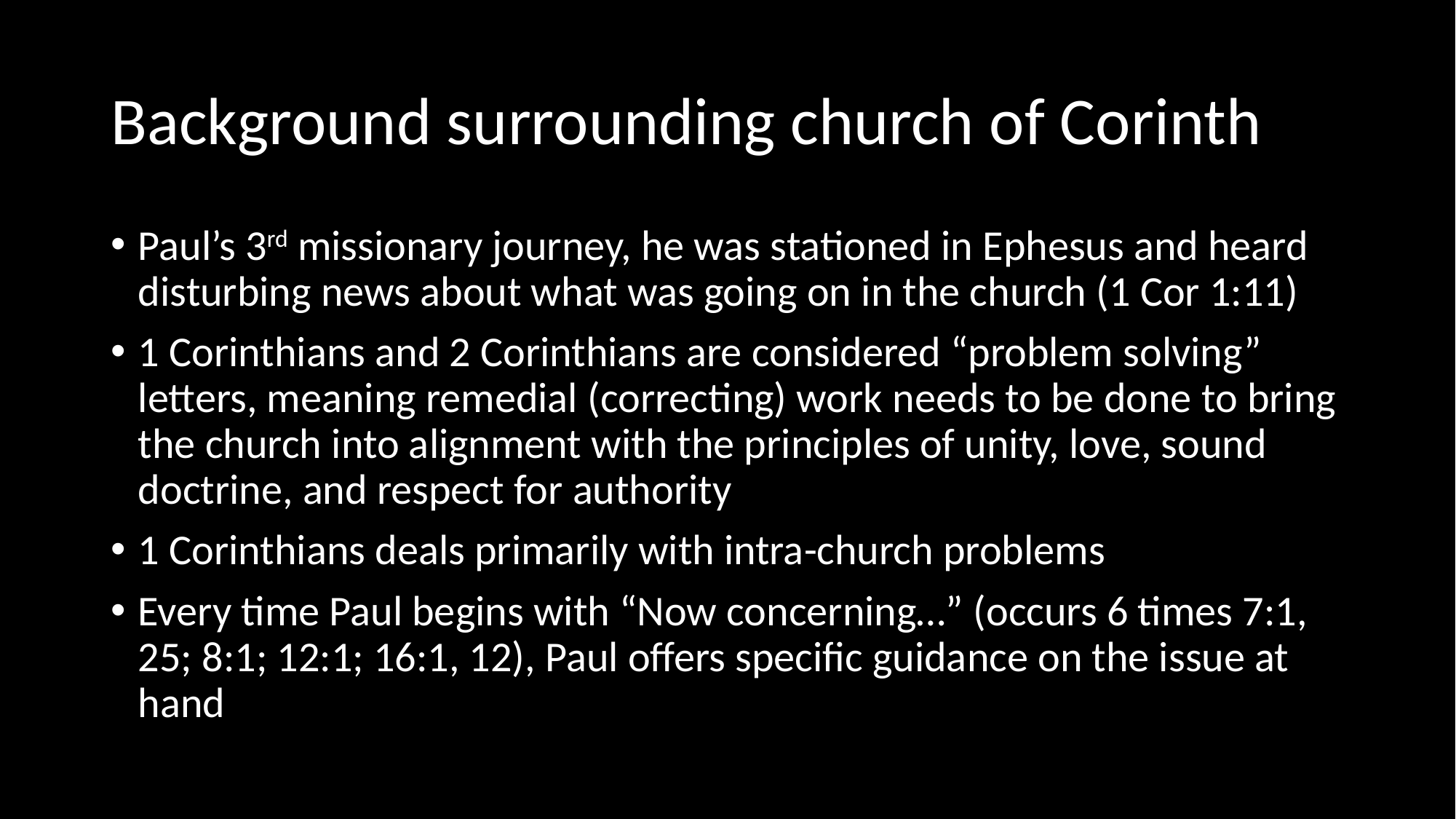

# Background surrounding church of Corinth
Paul’s 3rd missionary journey, he was stationed in Ephesus and heard disturbing news about what was going on in the church (1 Cor 1:11)
1 Corinthians and 2 Corinthians are considered “problem solving” letters, meaning remedial (correcting) work needs to be done to bring the church into alignment with the principles of unity, love, sound doctrine, and respect for authority
1 Corinthians deals primarily with intra-church problems
Every time Paul begins with “Now concerning…” (occurs 6 times 7:1, 25; 8:1; 12:1; 16:1, 12), Paul offers specific guidance on the issue at hand